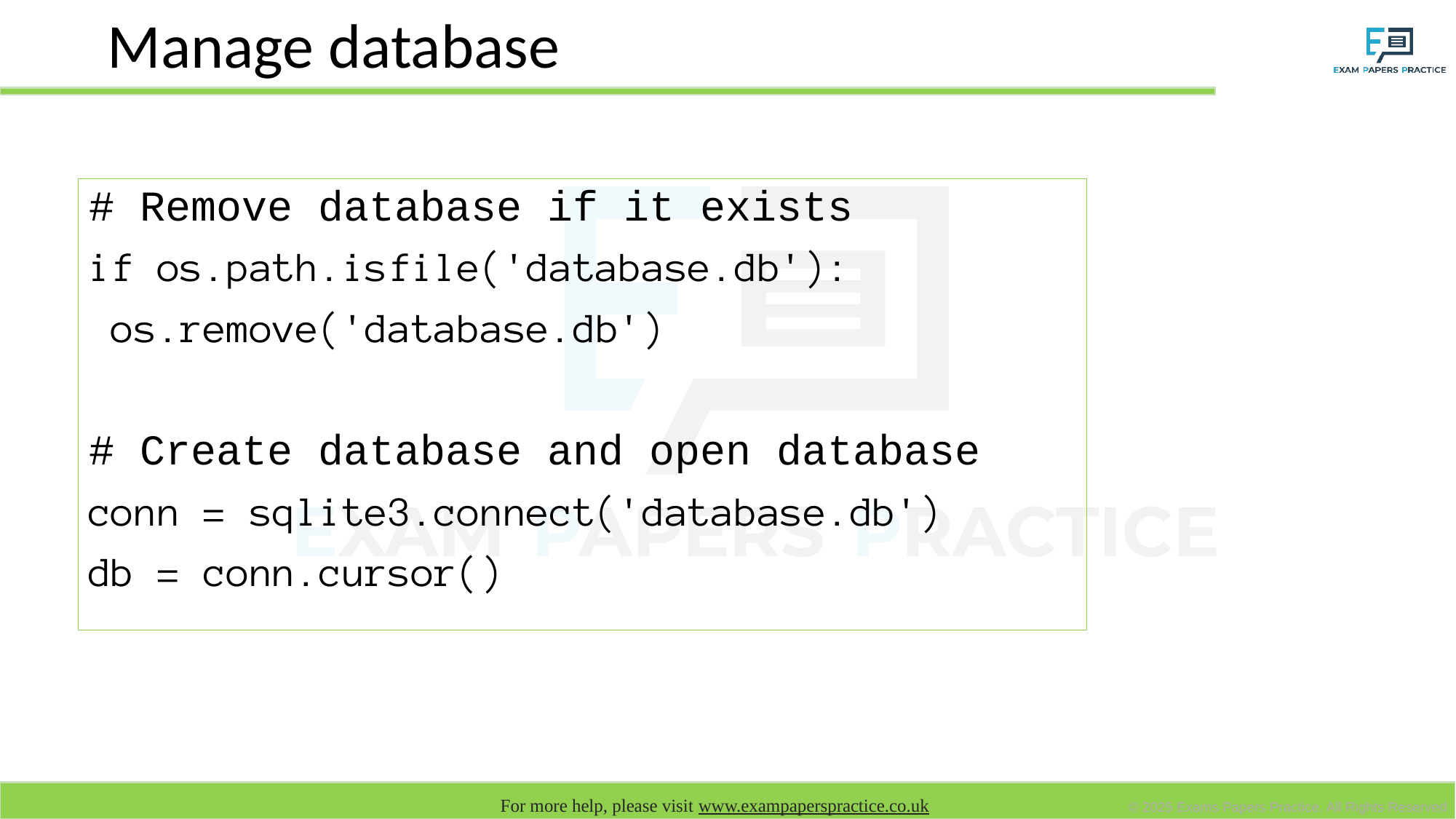

# Manage database
# Remove database if it exists
if os.path.isfile('database.db'):
 os.remove('database.db')

# Create database and open database
conn = sqlite3.connect('database.db')
db = conn.cursor()